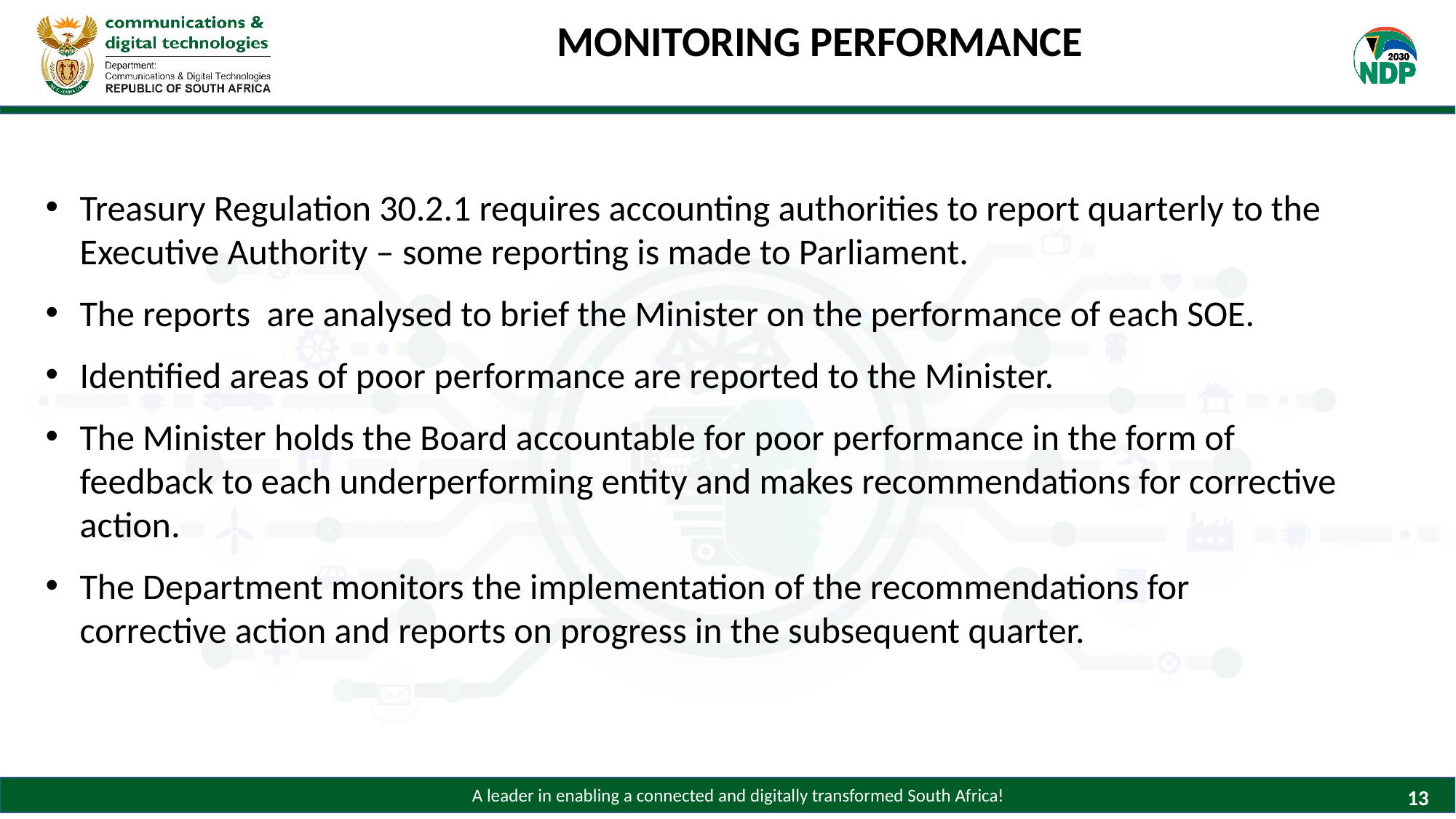

# MONITORING PERFORMANCE
Treasury Regulation 30.2.1 requires accounting authorities to report quarterly to the Executive Authority – some reporting is made to Parliament.
The reports  are analysed to brief the Minister on the performance of each SOE.
Identified areas of poor performance are reported to the Minister.
The Minister holds the Board accountable for poor performance in the form of feedback to each underperforming entity and makes recommendations for corrective action.
The Department monitors the implementation of the recommendations for corrective action and reports on progress in the subsequent quarter.